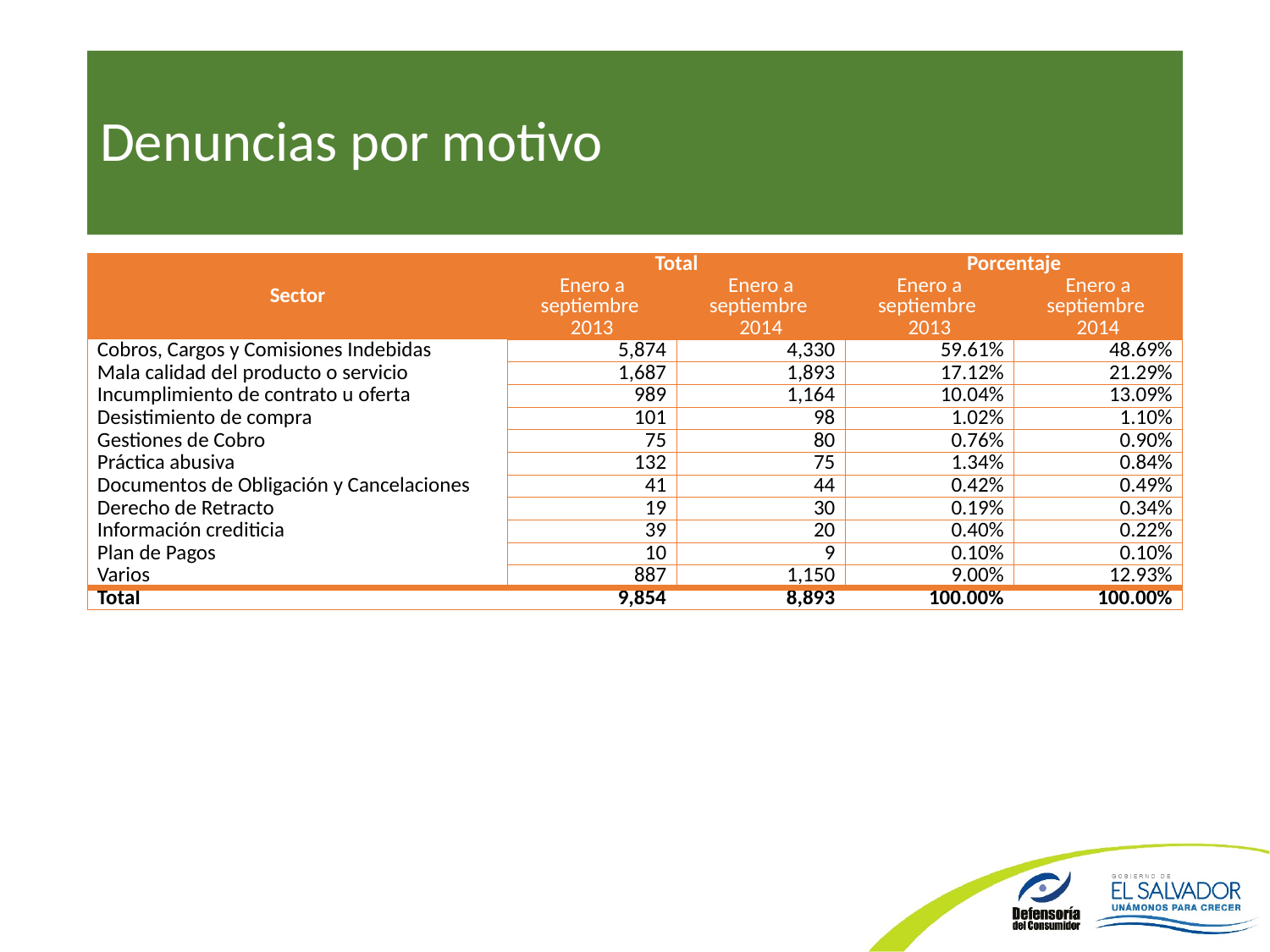

# Denuncias por motivo
| Sector | Total |  | Porcentaje |  |
| --- | --- | --- | --- | --- |
|  | Enero a septiembre 2013 | Enero a septiembre 2014 | Enero a septiembre 2013 | Enero a septiembre 2014 |
| Cobros, Cargos y Comisiones Indebidas | 5,874 | 4,330 | 59.61% | 48.69% |
| Mala calidad del producto o servicio | 1,687 | 1,893 | 17.12% | 21.29% |
| Incumplimiento de contrato u oferta | 989 | 1,164 | 10.04% | 13.09% |
| Desistimiento de compra | 101 | 98 | 1.02% | 1.10% |
| Gestiones de Cobro | 75 | 80 | 0.76% | 0.90% |
| Práctica abusiva | 132 | 75 | 1.34% | 0.84% |
| Documentos de Obligación y Cancelaciones | 41 | 44 | 0.42% | 0.49% |
| Derecho de Retracto | 19 | 30 | 0.19% | 0.34% |
| Información crediticia | 39 | 20 | 0.40% | 0.22% |
| Plan de Pagos | 10 | 9 | 0.10% | 0.10% |
| Varios | 887 | 1,150 | 9.00% | 12.93% |
| Total | 9,854 | 8,893 | 100.00% | 100.00% |